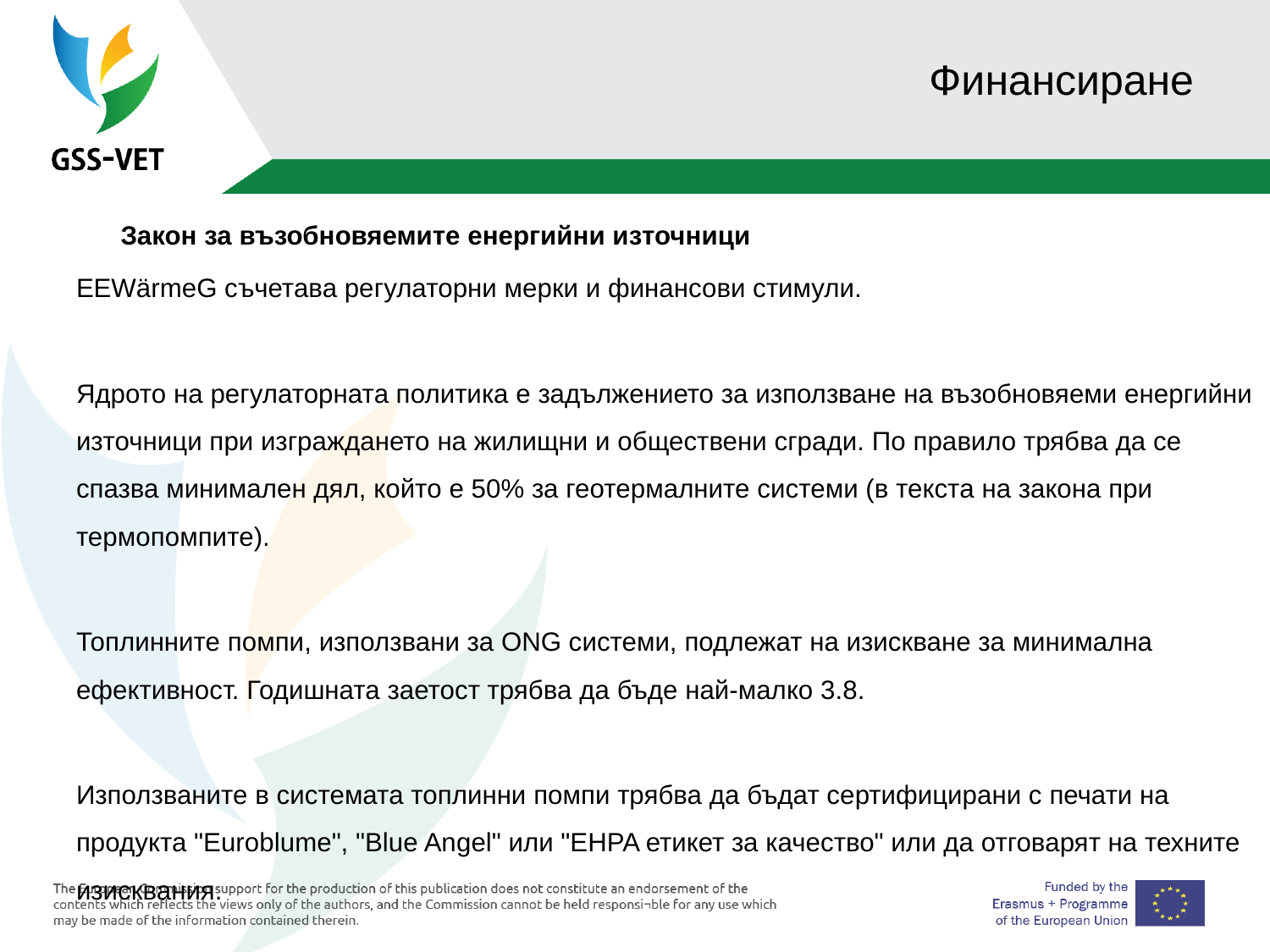

# Финансиране
      Закон за възобновяемите енергийни източници
EEWärmeG съчетава регулаторни мерки и финансови стимули.

Ядрото на регулаторната политика е задължението за използване на възобновяеми енергийни източници при изграждането на жилищни и обществени сгради. По правило трябва да се спазва минимален дял, който е 50% за геотермалните системи (в текста на закона при термопомпите).

Топлинните помпи, използвани за ONG системи, подлежат на изискване за минимална ефективност. Годишната заетост трябва да бъде най-малко 3.8.

Използваните в системата топлинни помпи трябва да бъдат сертифицирани с печати на продукта "Euroblume", "Blue Angel" или "EHPA етикет за качество" или да отговарят на техните изисквания.